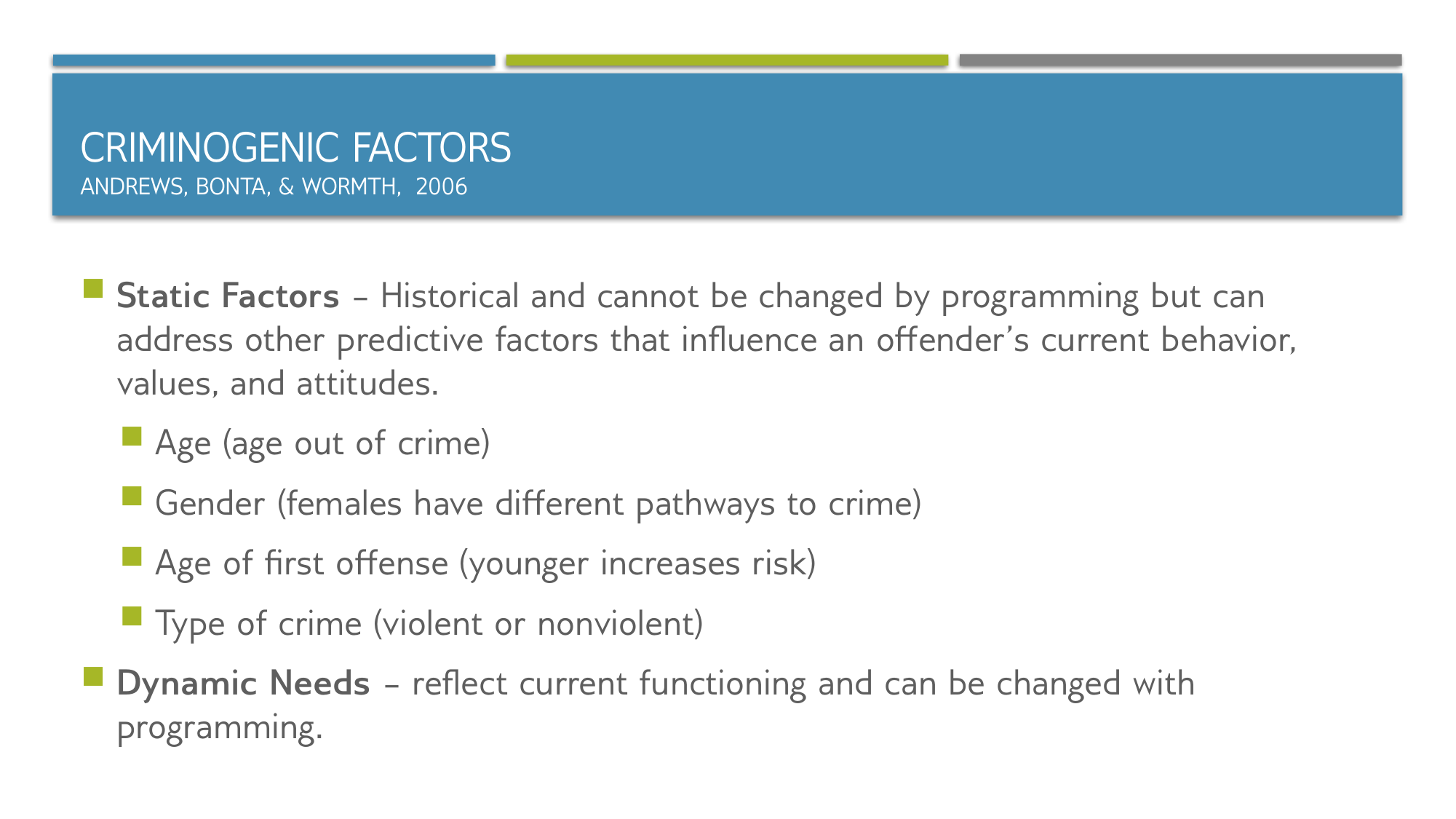

# Criminogenic Factors Andrews, Bonta, & Wormth,  2006
Static Factors – Historical and cannot be changed by programming but can address other predictive factors that influence an offender’s current behavior, values, and attitudes.
Age (age out of crime)
Gender (females have different pathways to crime)
Age of first offense (younger increases risk)
Type of crime (violent or nonviolent)
Dynamic Needs – reflect current functioning and can be changed with programming.